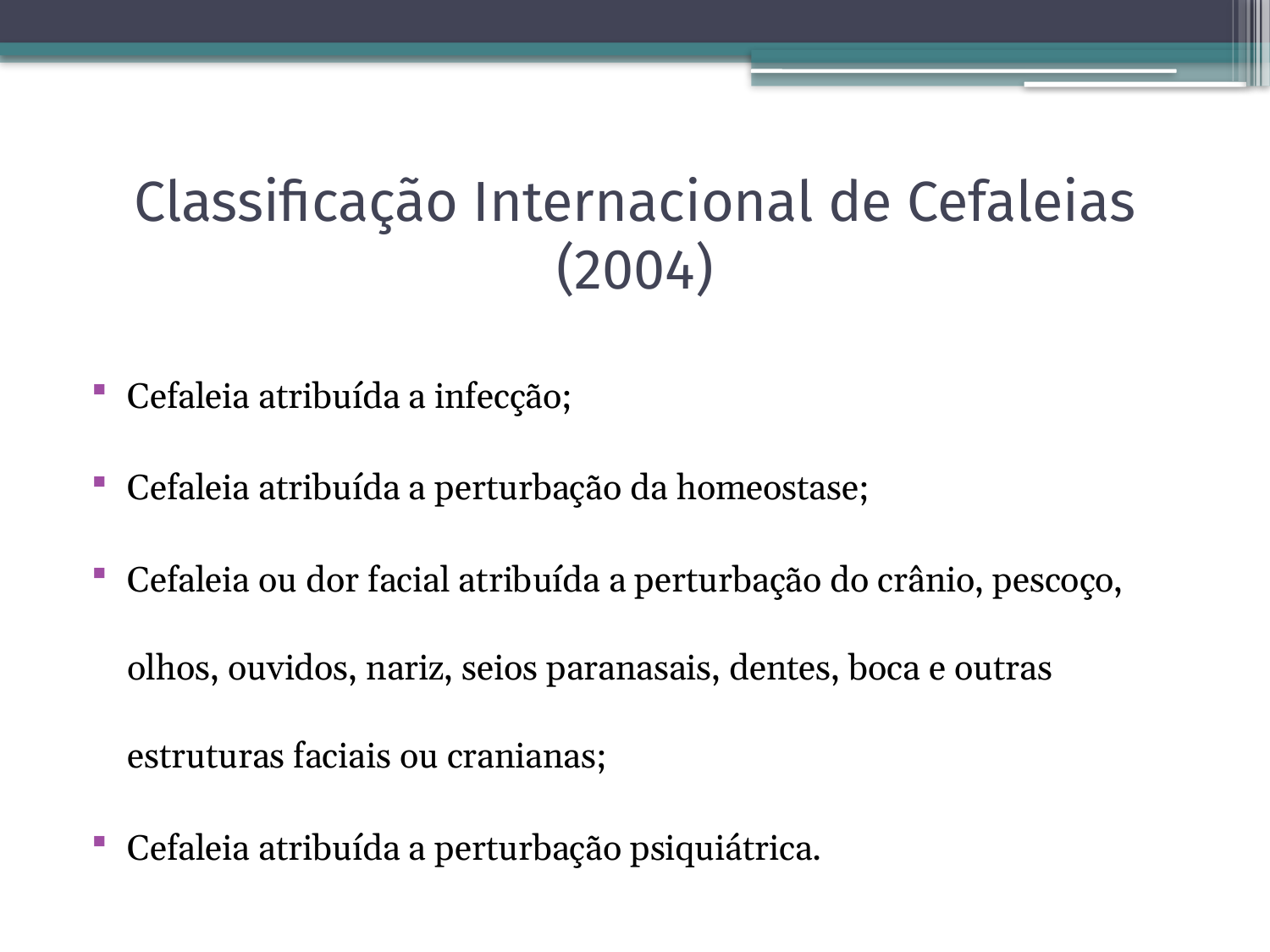

# Classificação Internacional de Cefaleias (2004)

Cefaleia atribuída a infecção;
Cefaleia atribuída a perturbação da homeostase;
Cefaleia ou dor facial atribuída a perturbação do crânio, pescoço, olhos, ouvidos, nariz, seios paranasais, dentes, boca e outras estruturas faciais ou cranianas;
Cefaleia atribuída a perturbação psiquiátrica.